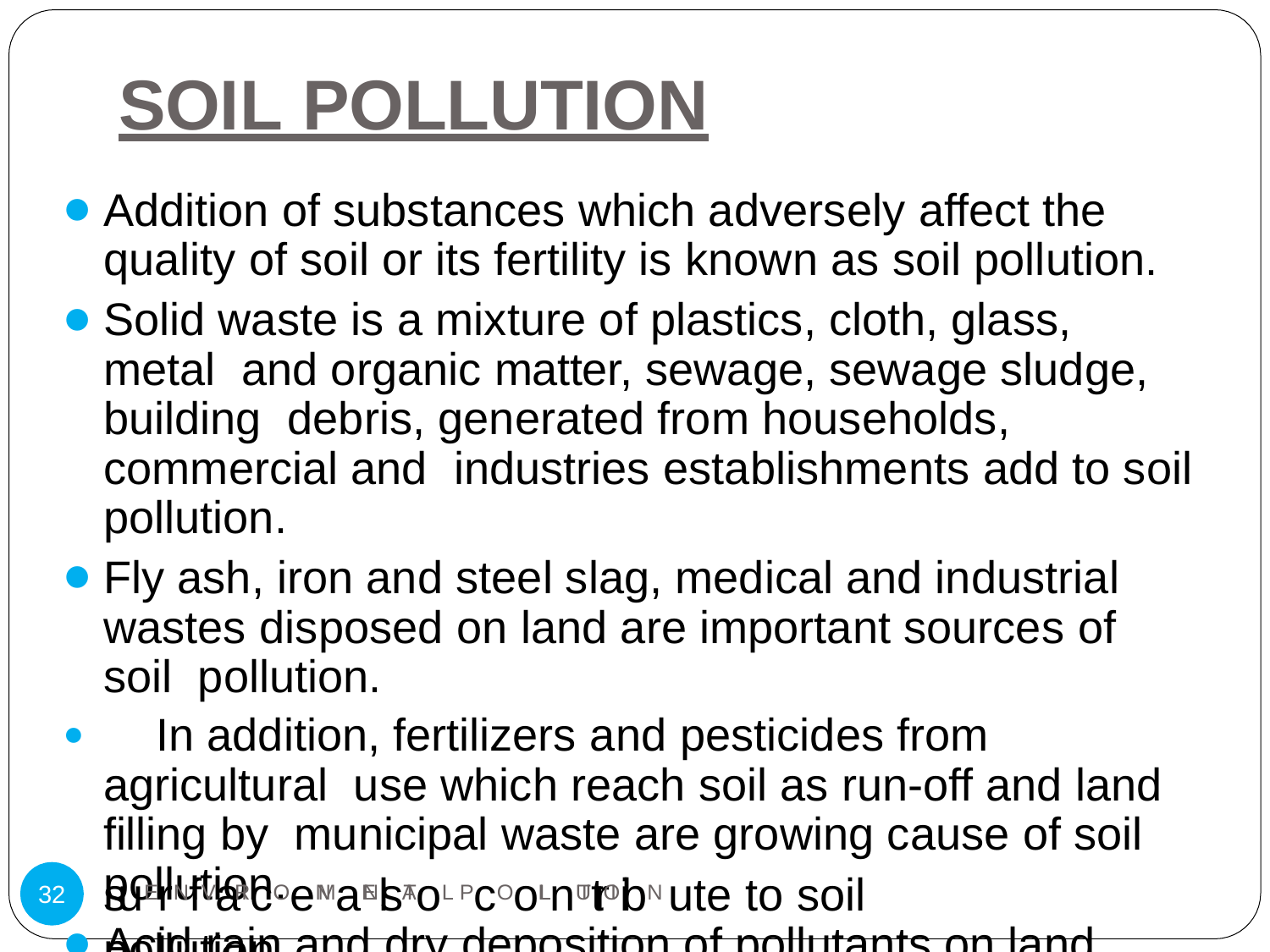

# SOIL POLLUTION
Addition of substances which adversely affect the  quality of soil or its fertility is known as soil pollution.
Solid waste is a mixture of plastics, cloth, glass, metal  and organic matter, sewage, sewage sludge, building  debris, generated from households, commercial and  industries establishments add to soil pollution.
Fly ash, iron and steel slag, medical and industrial  wastes disposed on land are important sources of soil  pollution.
	In addition, fertilizers and pesticides from agricultural  use which reach soil as run-off and land filling by  municipal waste are growing cause of soil pollution.
Acid rain and dry deposition of pollutants on land

suErNfVaIRcOeNMaENlsTAoL PcOoLLnUTtrIOibN ute to soil pollution.
32